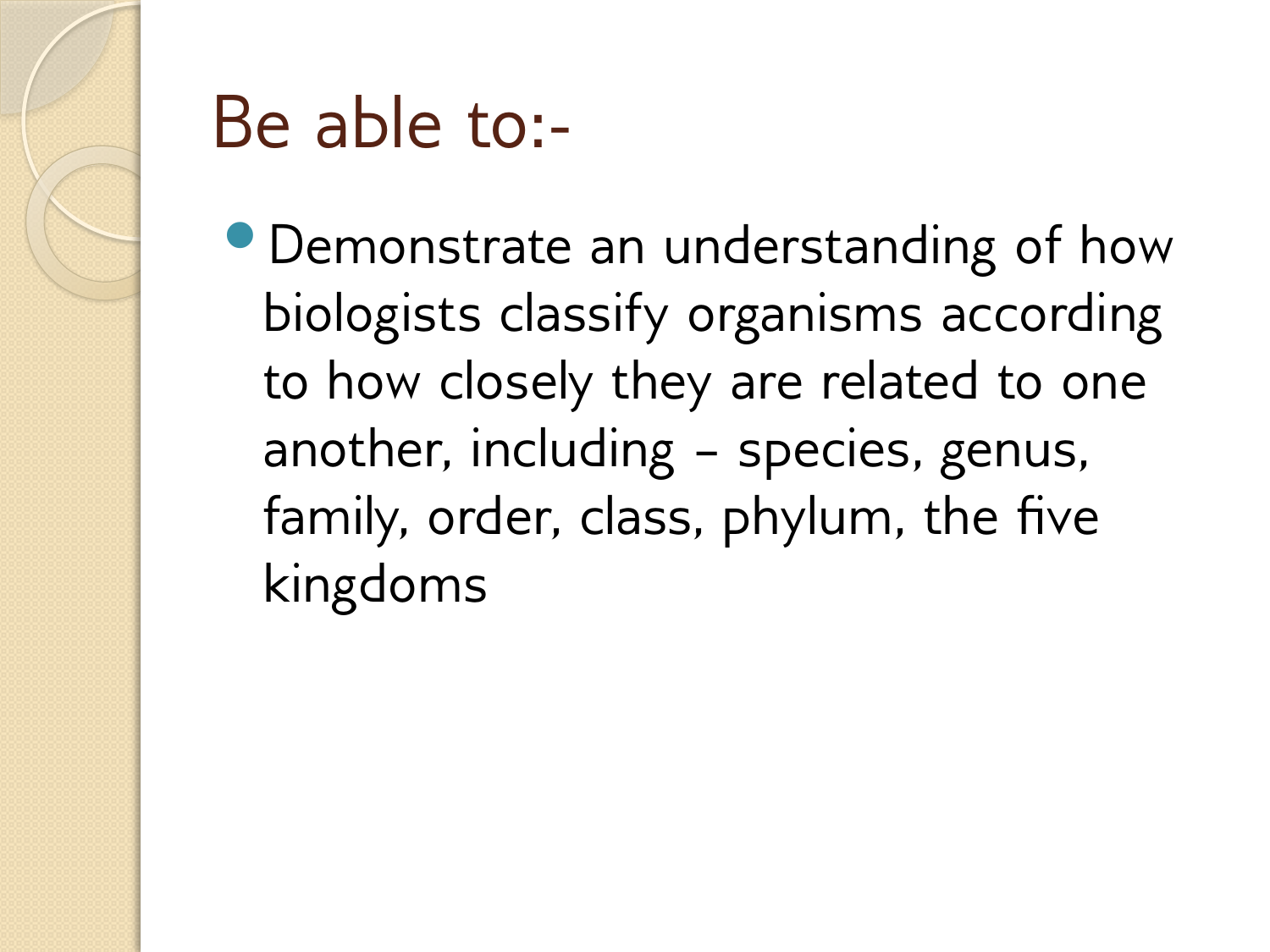

# Be able to:-
Demonstrate an understanding of how biologists classify organisms according to how closely they are related to one another, including – species, genus, family, order, class, phylum, the five kingdoms